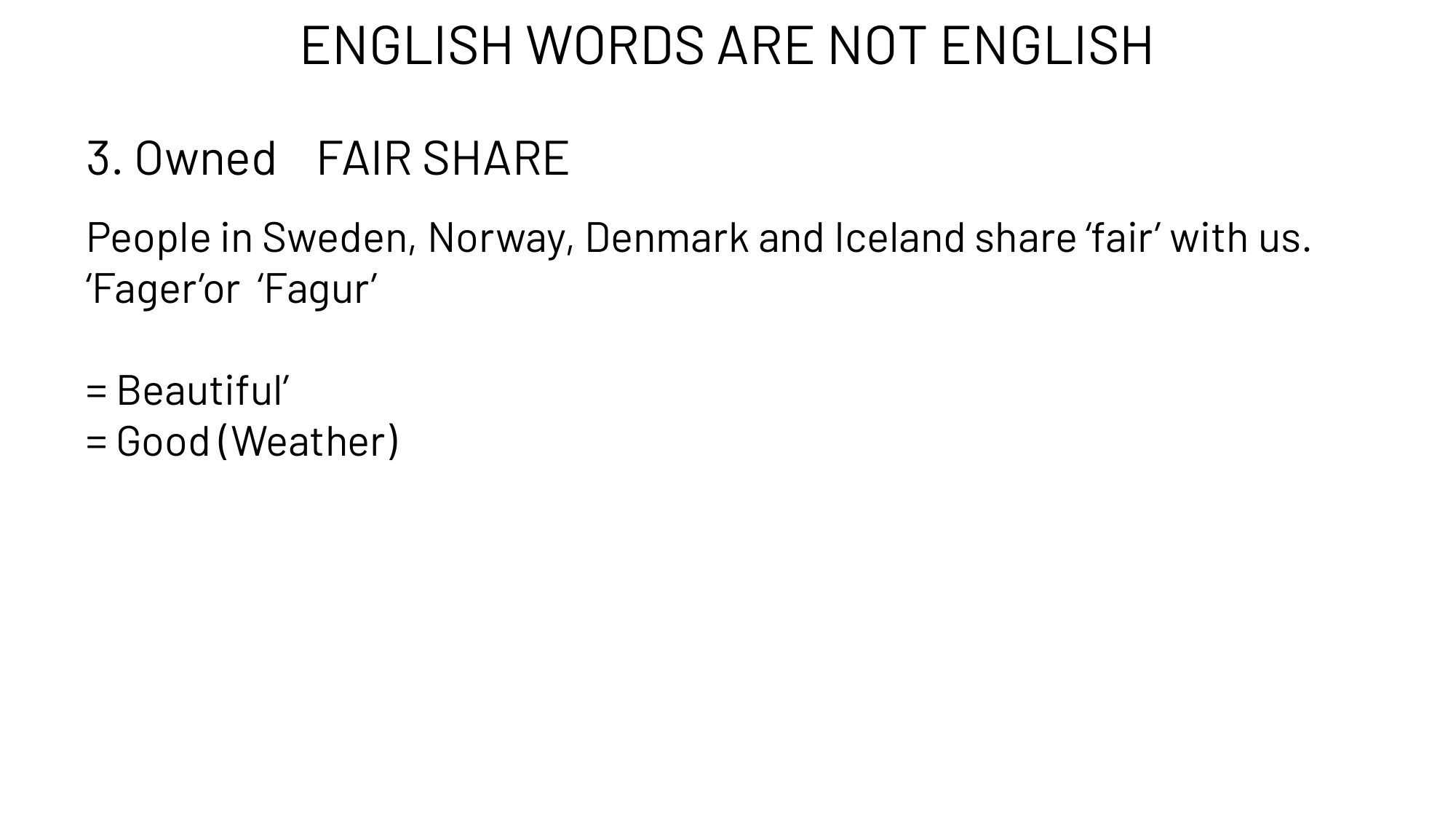

ENGLISH WORDS ARE NOT ENGLISH
3. Owned    FAIR SHARE
People in Sweden, Norway, Denmark and Iceland share ‘fair’ with us.  ‘Fager’or  ‘Fagur’

= Beautiful’
= Good (Weather)